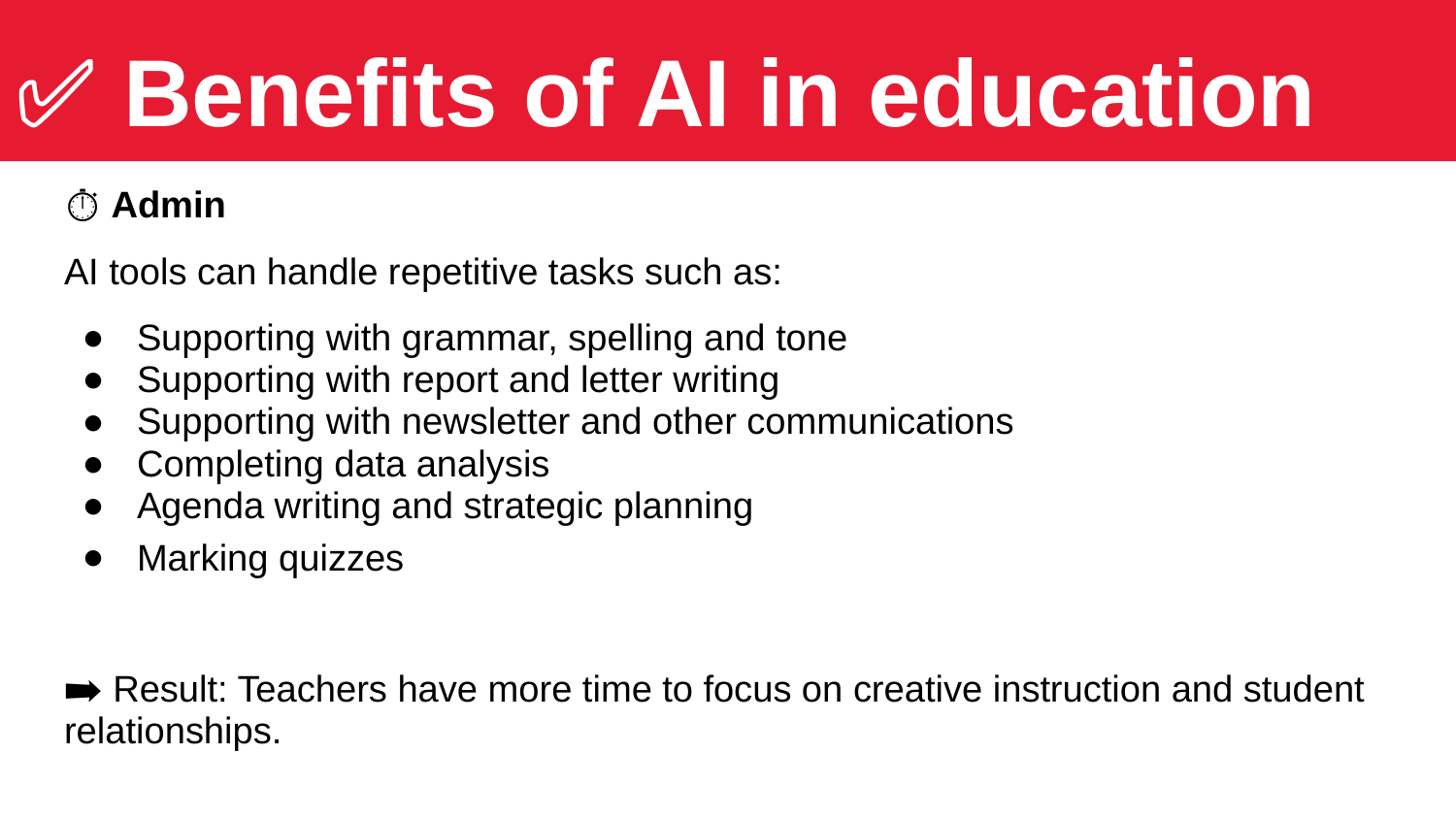

# ✅ Benefits of AI in education
⏱️ Admin
AI tools can handle repetitive tasks such as:
Supporting with grammar, spelling and tone
Supporting with report and letter writing
Supporting with newsletter and other communications
Completing data analysis
Agenda writing and strategic planning
Marking quizzes

➡️ Result: Teachers have more time to focus on creative instruction and student relationships.